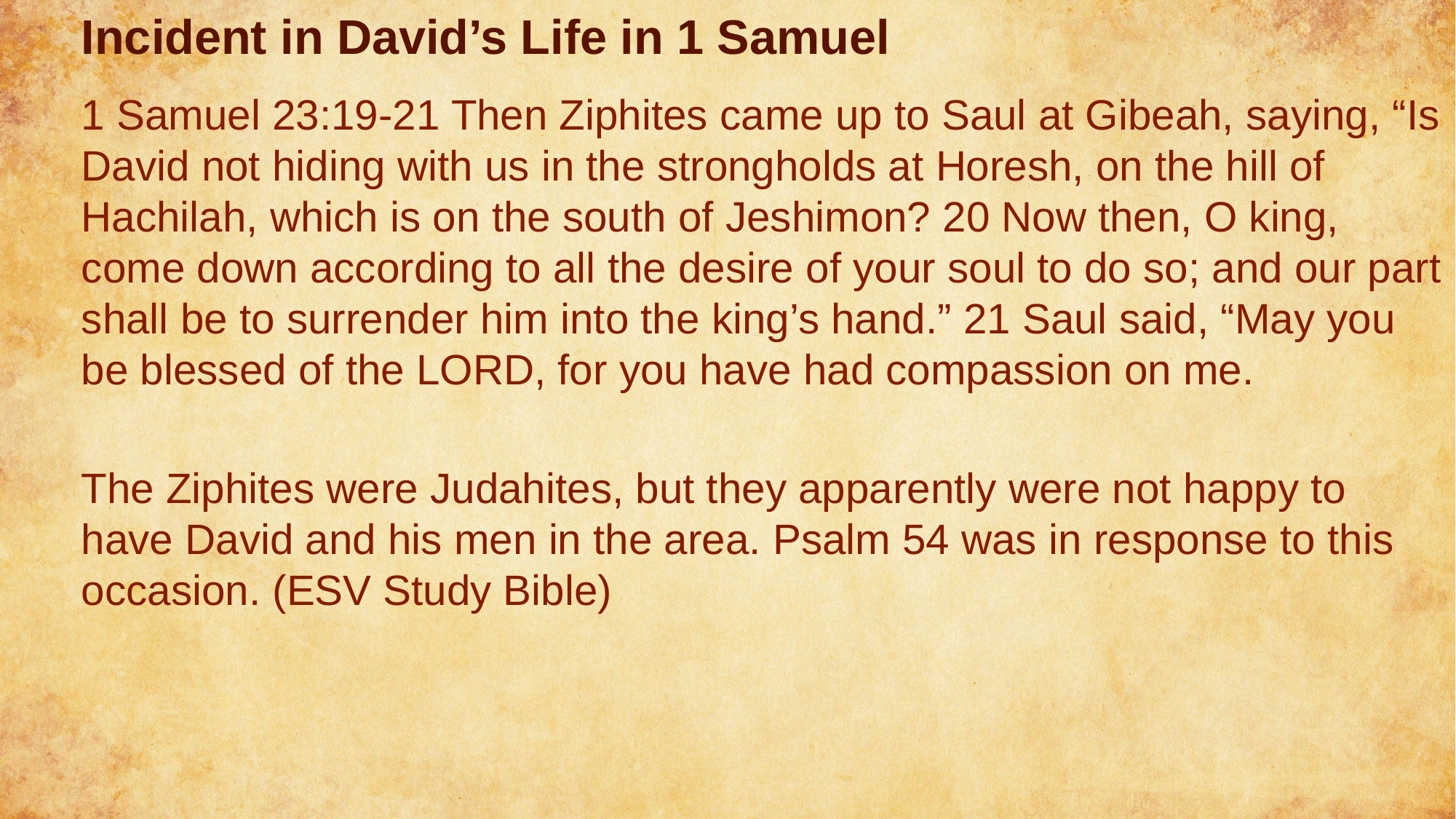

# Incident in David’s Life in 1 Samuel
1 Samuel 23:19-21 Then Ziphites came up to Saul at Gibeah, saying, “Is David not hiding with us in the strongholds at Horesh, on the hill of Hachilah, which is on the south of Jeshimon? 20 Now then, O king, come down according to all the desire of your soul to do so; and our part shall be to surrender him into the king’s hand.” 21 Saul said, “May you be blessed of the LORD, for you have had compassion on me.

The Ziphites were Judahites, but they apparently were not happy to have David and his men in the area. Psalm 54 was in response to this occasion. (ESV Study Bible)